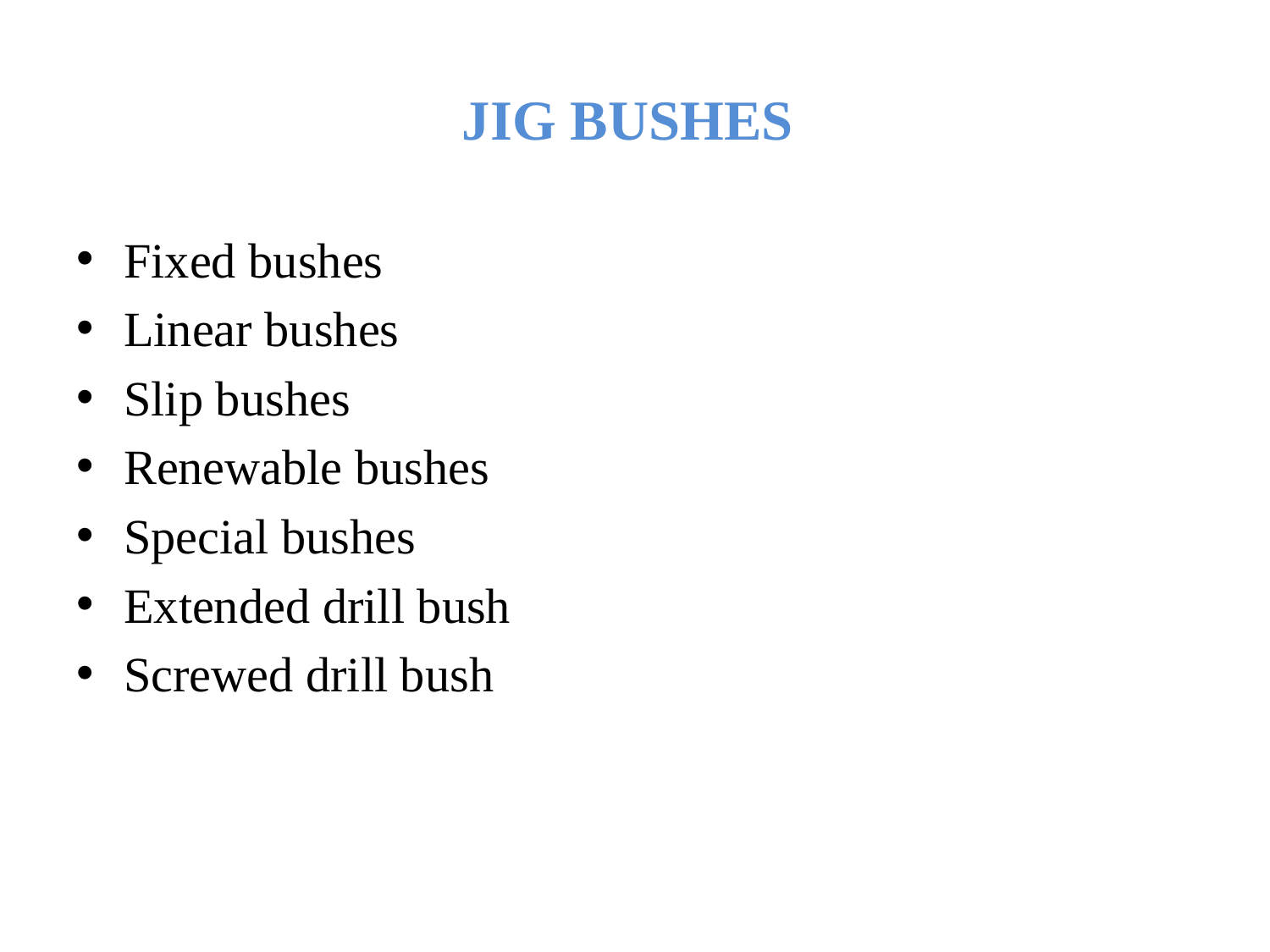

# JIG BUSHES
Fixed bushes
Linear bushes
Slip bushes
Renewable bushes
Special bushes
Extended drill bush
Screwed drill bush